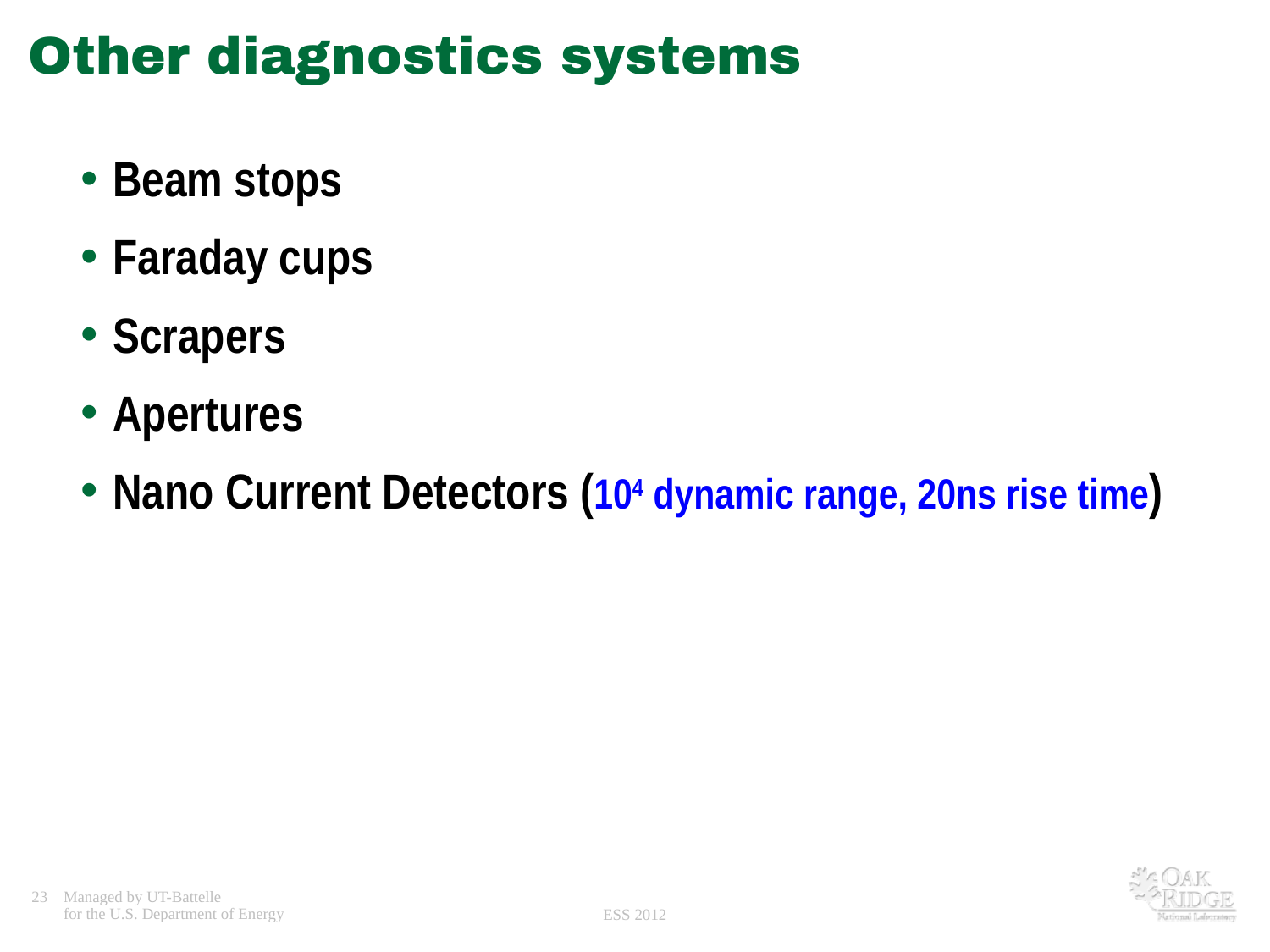

# Other diagnostics systems
Beam stops
Faraday cups
Scrapers
Apertures
Nano Current Detectors (104 dynamic range, 20ns rise time)